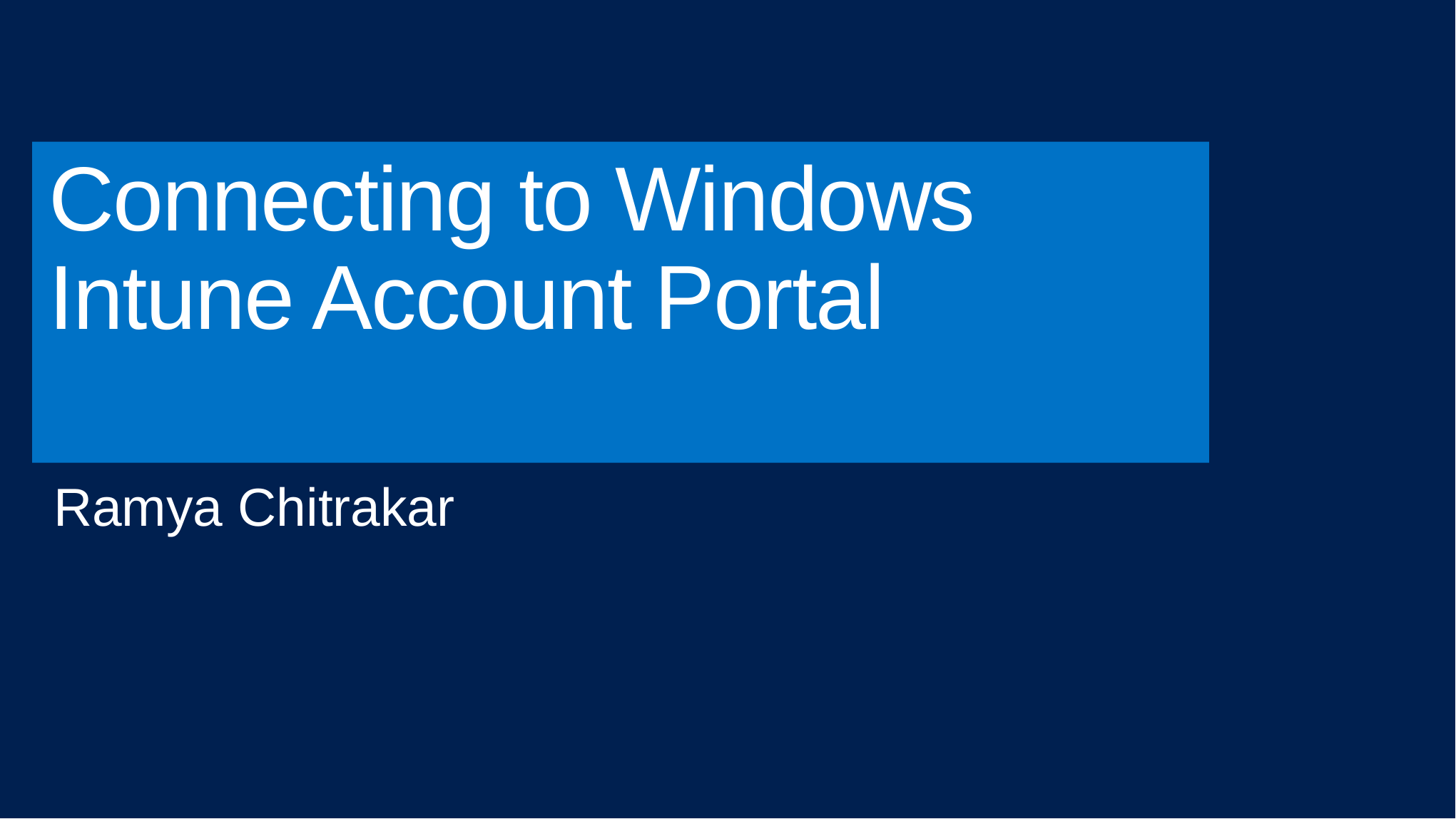

# Connecting to Windows Intune Account Portal
Ramya Chitrakar